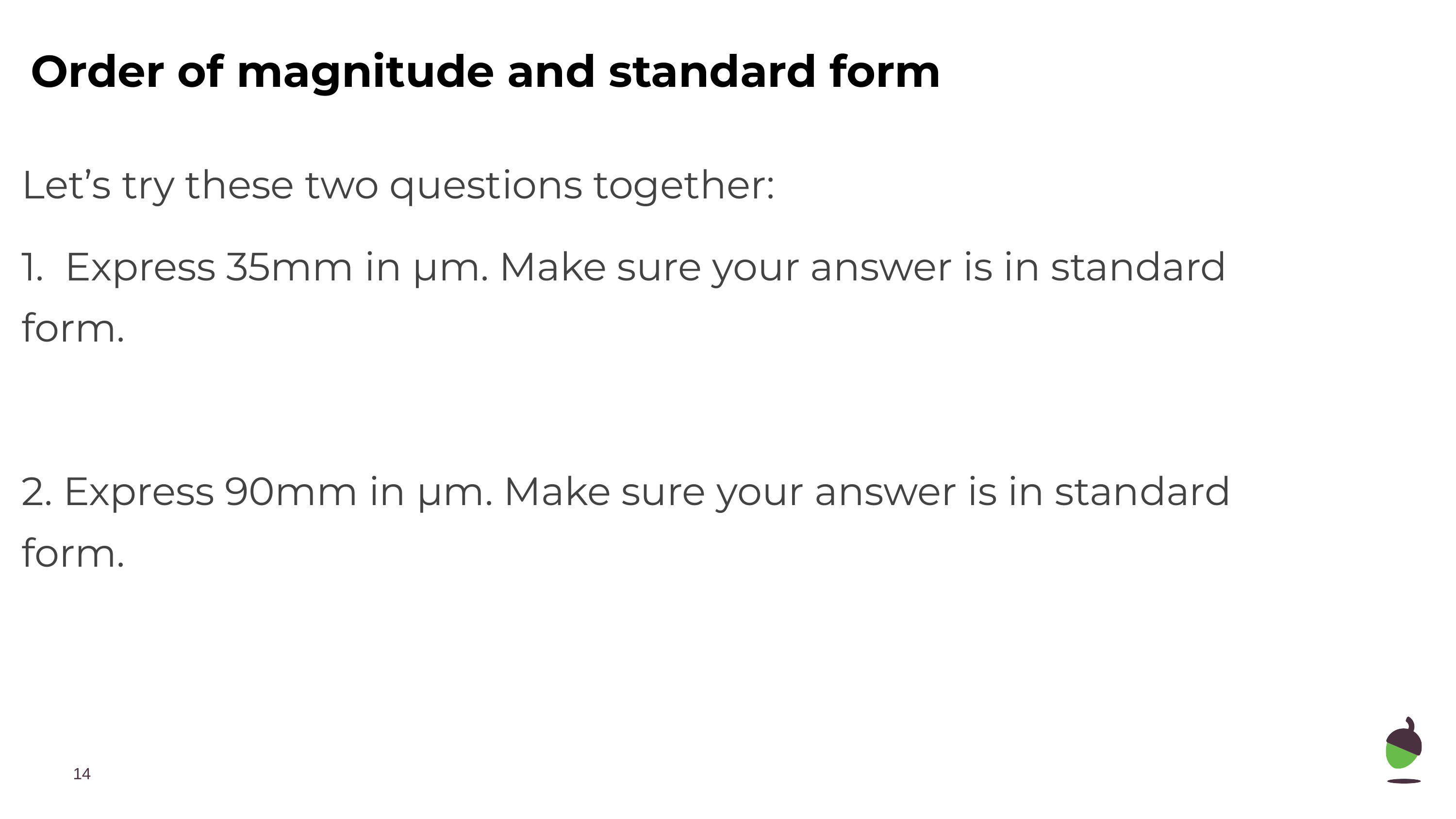

# Order of magnitude and standard form

Let’s try these two questions together:
1.  Express 35mm in μm. Make sure your answer is in standard form.

2. Express 90mm in μm. Make sure your answer is in standard form.
14